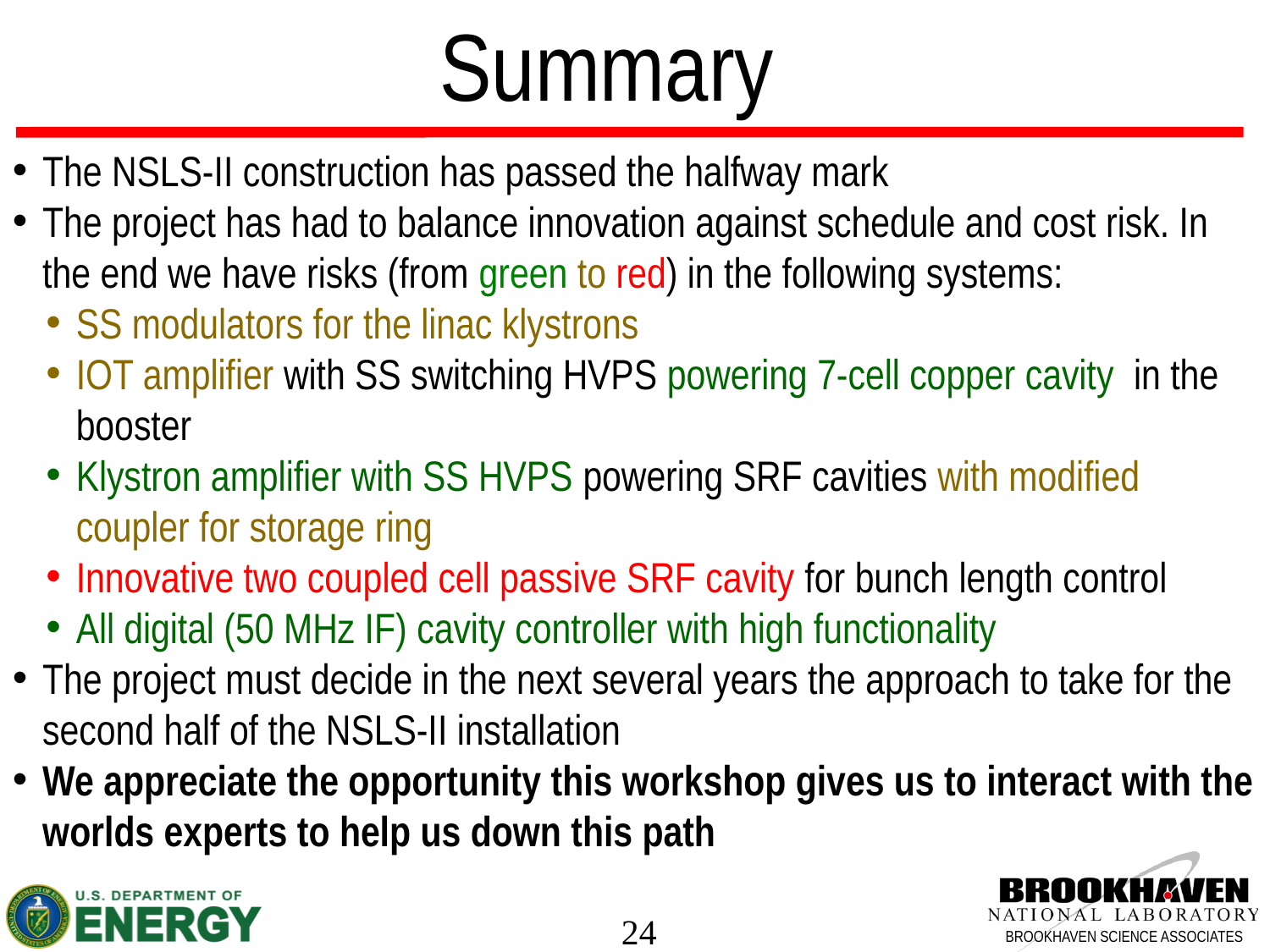

Summary
The NSLS-II construction has passed the halfway mark
The project has had to balance innovation against schedule and cost risk. In the end we have risks (from green to red) in the following systems:
SS modulators for the linac klystrons
IOT amplifier with SS switching HVPS powering 7-cell copper cavity  in the booster
Klystron amplifier with SS HVPS powering SRF cavities with modified coupler for storage ring
Innovative two coupled cell passive SRF cavity for bunch length control
All digital (50 MHz IF) cavity controller with high functionality
The project must decide in the next several years the approach to take for the second half of the NSLS-II installation
We appreciate the opportunity this workshop gives us to interact with the worlds experts to help us down this path